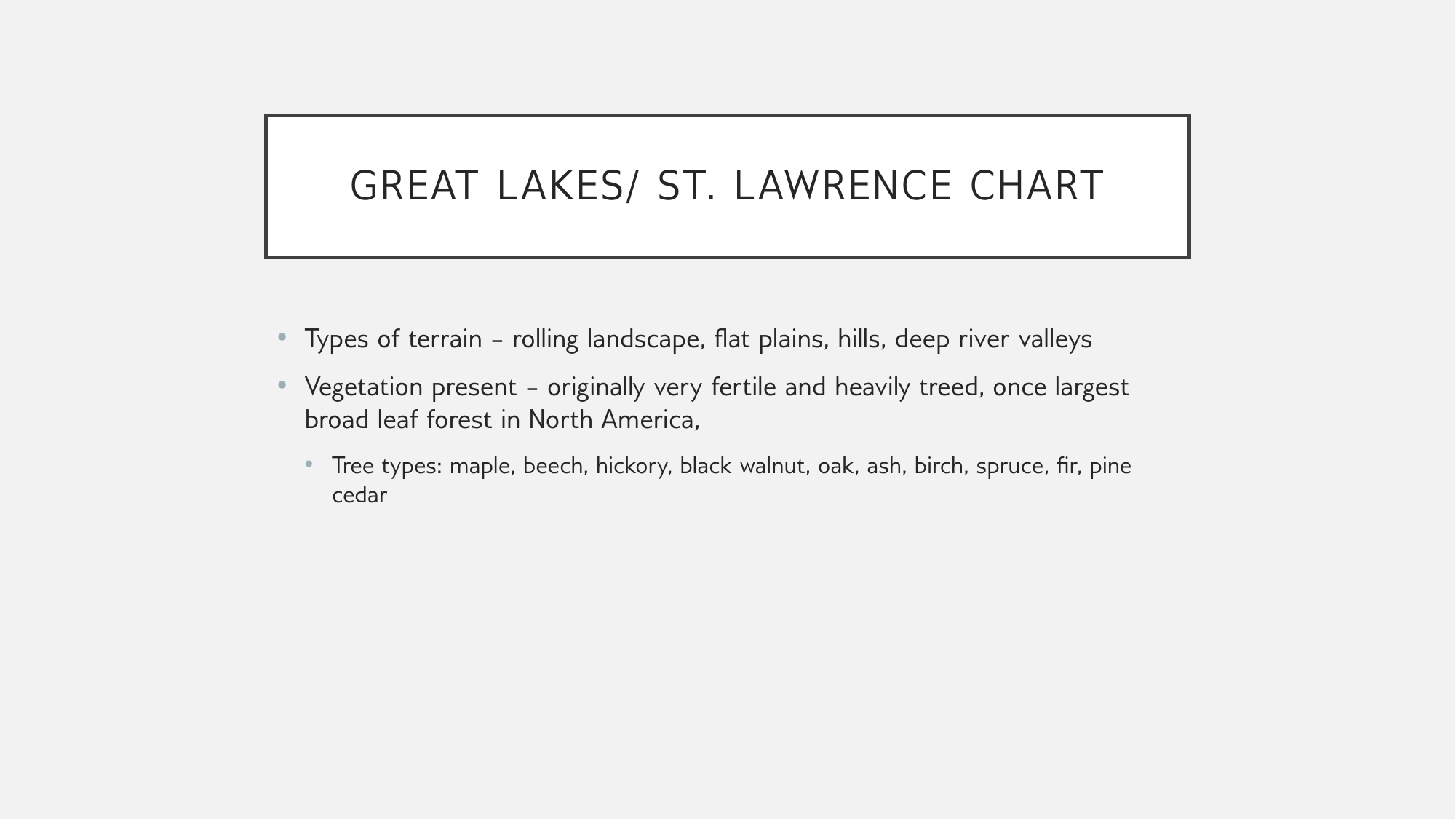

# Great lakes/ st. lawrence chart
Types of terrain – rolling landscape, flat plains, hills, deep river valleys
Vegetation present – originally very fertile and heavily treed, once largest broad leaf forest in North America,
Tree types: maple, beech, hickory, black walnut, oak, ash, birch, spruce, fir, pine cedar